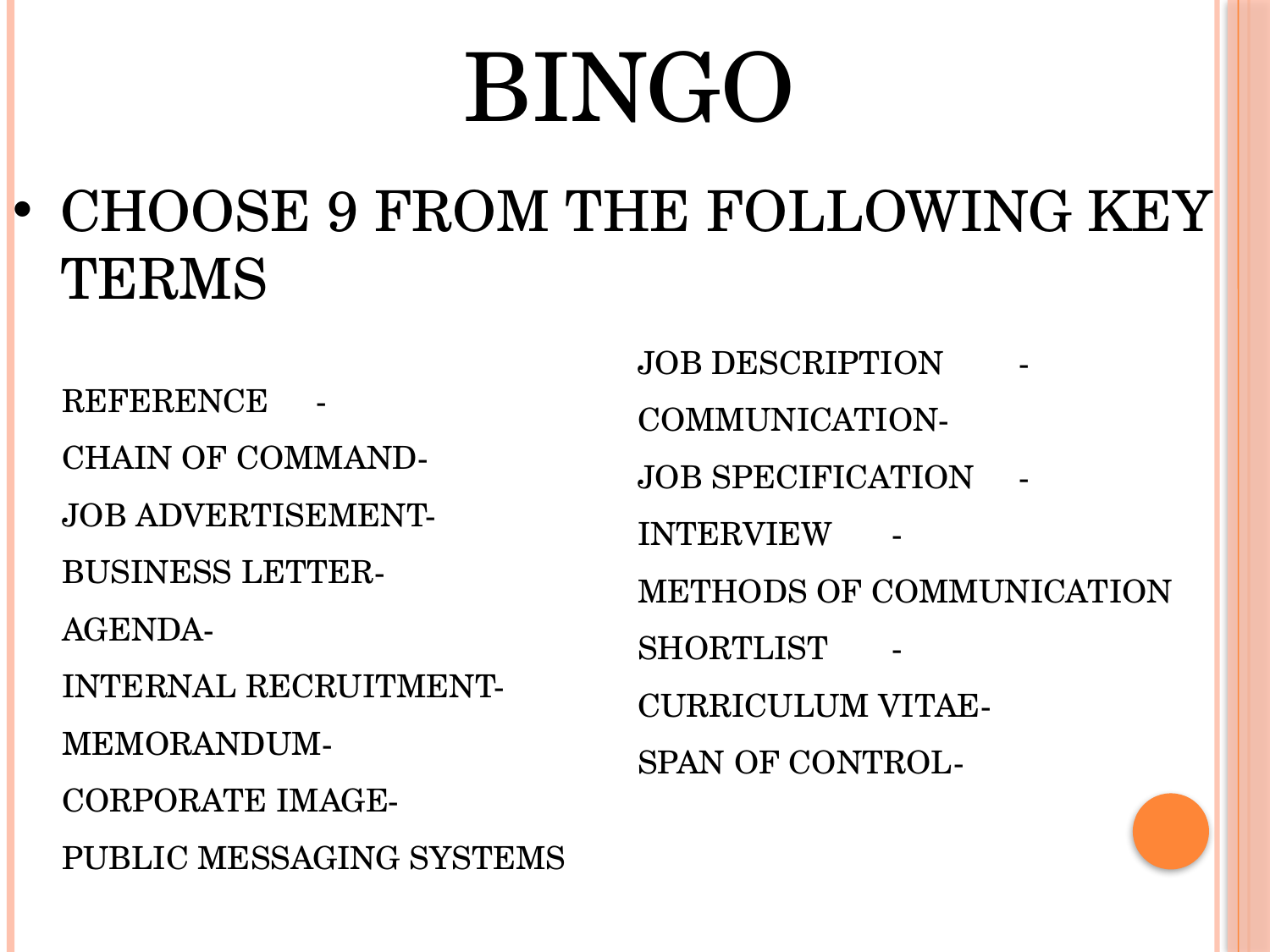

BINGO
CHOOSE 9 FROM THE FOLLOWING KEY TERMS

REFERENCE	-
CHAIN OF COMMAND-
JOB ADVERTISEMENT-
BUSINESS LETTER-
AGENDA-
INTERNAL RECRUITMENT-
MEMORANDUM-
CORPORATE IMAGE-
PUBLIC MESSAGING SYSTEMS
JOB DESCRIPTION 	-COMMUNICATION-
JOB SPECIFICATION	-
INTERVIEW	-
METHODS OF COMMUNICATION
SHORTLIST	-
CURRICULUM VITAE-
SPAN OF CONTROL-